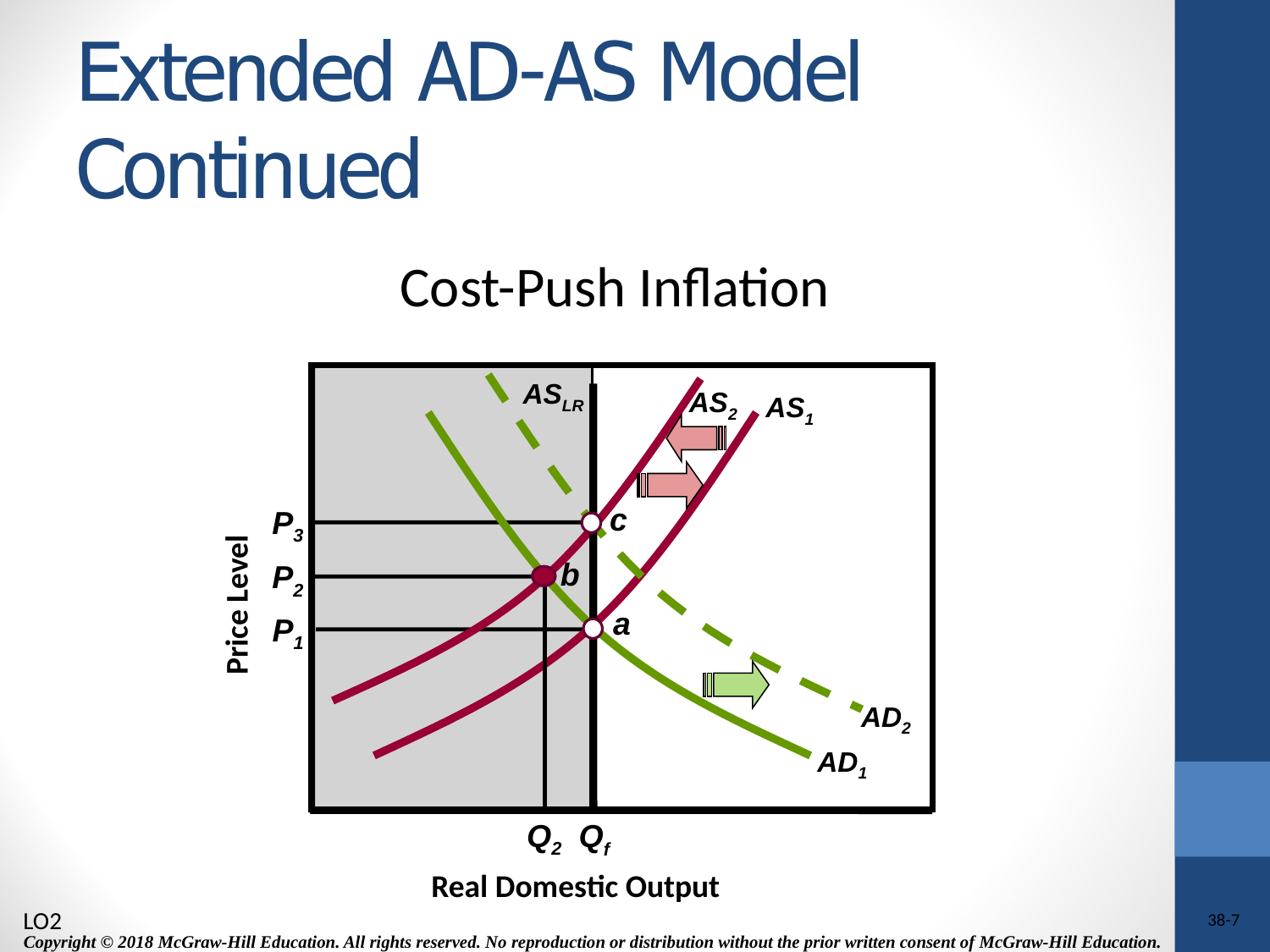

# Extended AD-AS Model Continued
Cost-Push Inflation

ASLR

AS2

AS1

c
P3

b
P2

Price Level
a
P1

AD2
AD1
Q2
Qf
Real Domestic Output
LO2